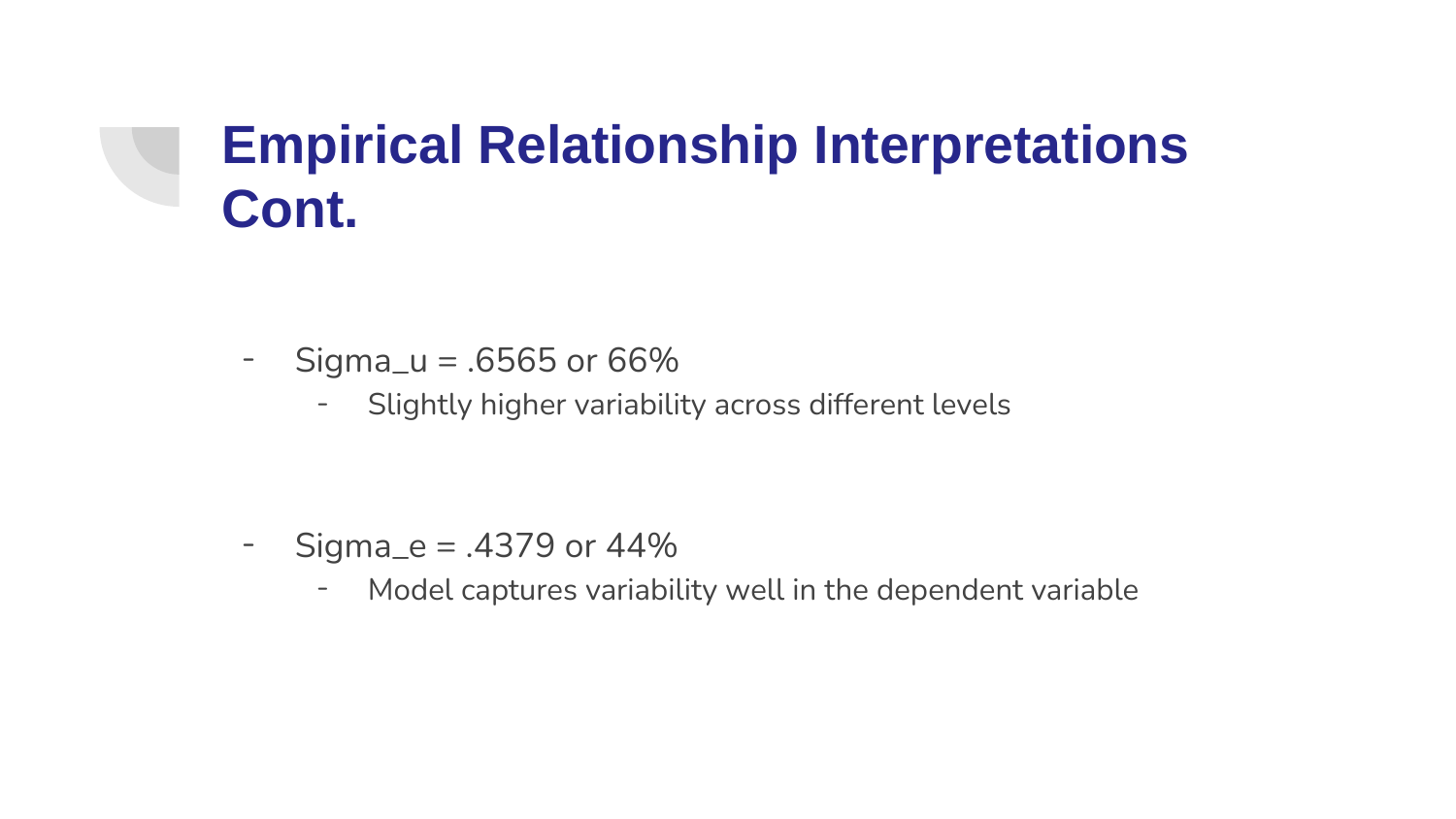

# Empirical Relationship Interpretations
Cont.
Sigma_u = .6565 or 66%
Slightly higher variability across different levels

Sigma_e = .4379 or 44%
Model captures variability well in the dependent variable